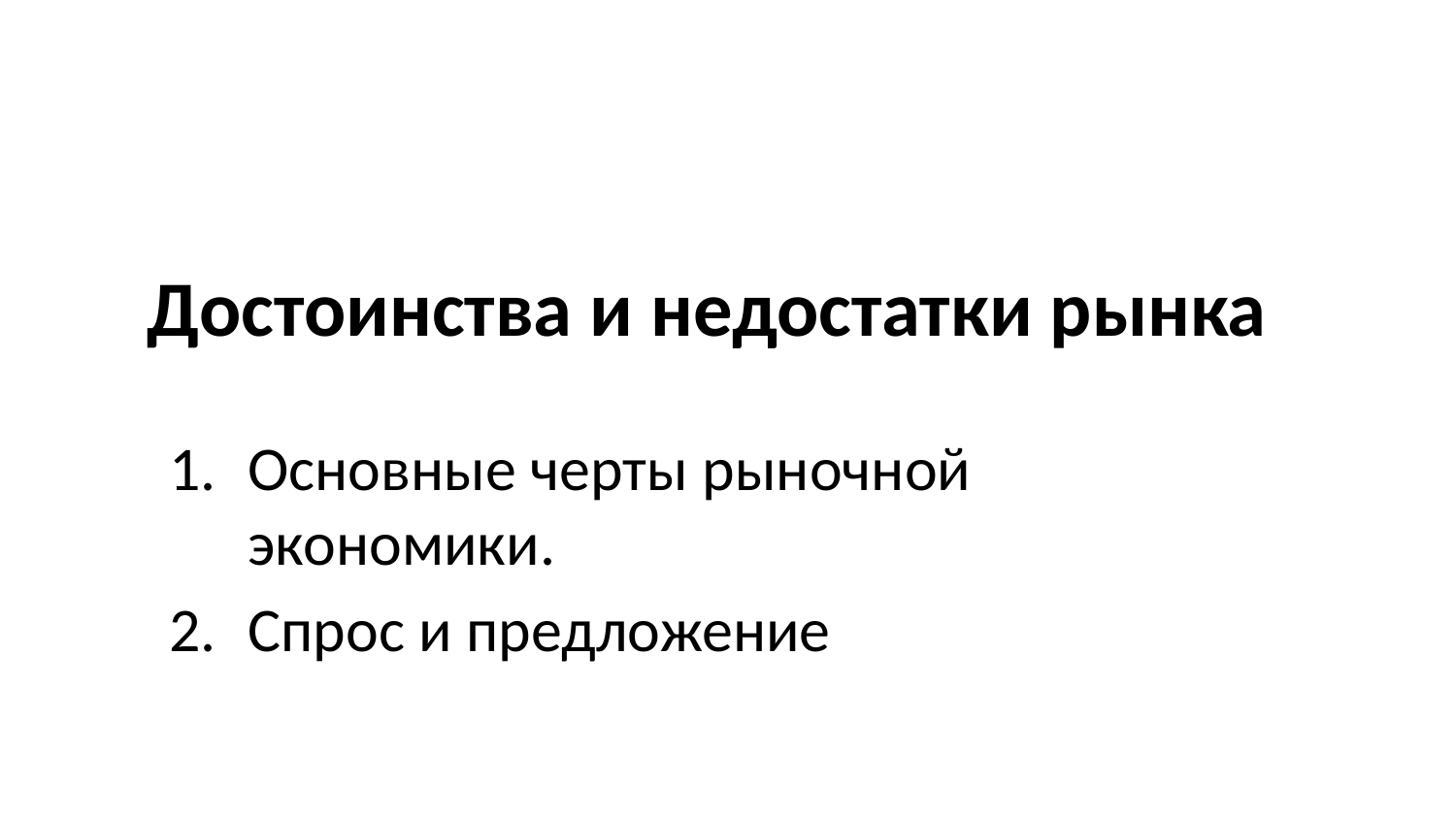

# Достоинства и недостатки рынка
Основные черты рыночной экономики.
Спрос и предложение